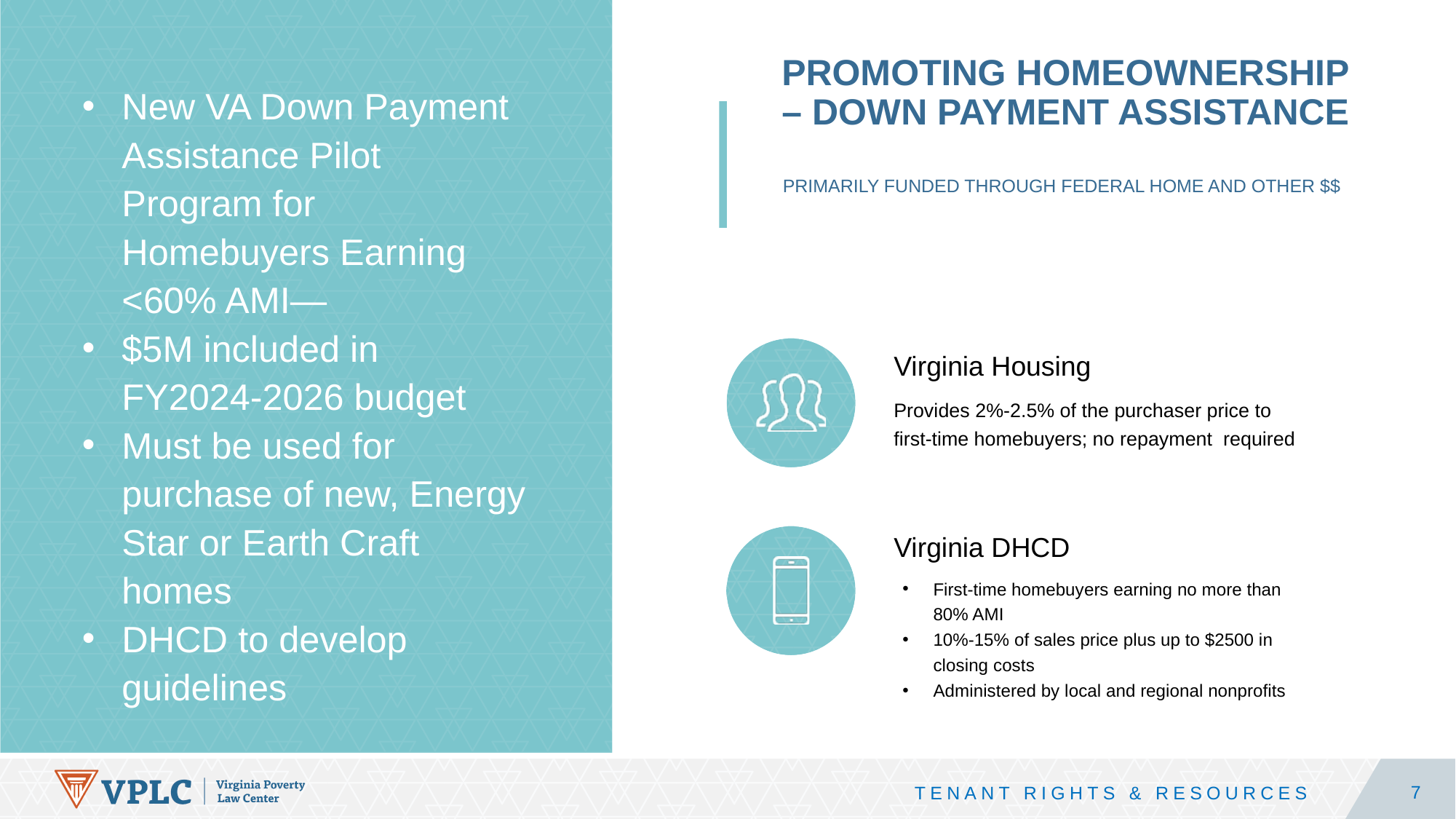

Promoting homeownership – down payment assistance
New VA Down Payment Assistance Pilot Program for Homebuyers Earning <60% AMI—
$5M included in FY2024-2026 budget
Must be used for purchase of new, Energy Star or Earth Craft homes
DHCD to develop guidelines
Primarily funded through federal home and other $$
Virginia Housing
Provides 2%-2.5% of the purchaser price to first-time homebuyers; no repayment  required
Virginia DHCD
First-time homebuyers earning no more than 80% AMI
10%-15% of sales price plus up to $2500 in closing costs
Administered by local and regional nonprofits

7
TENANT RIGHTS & RESOURCES